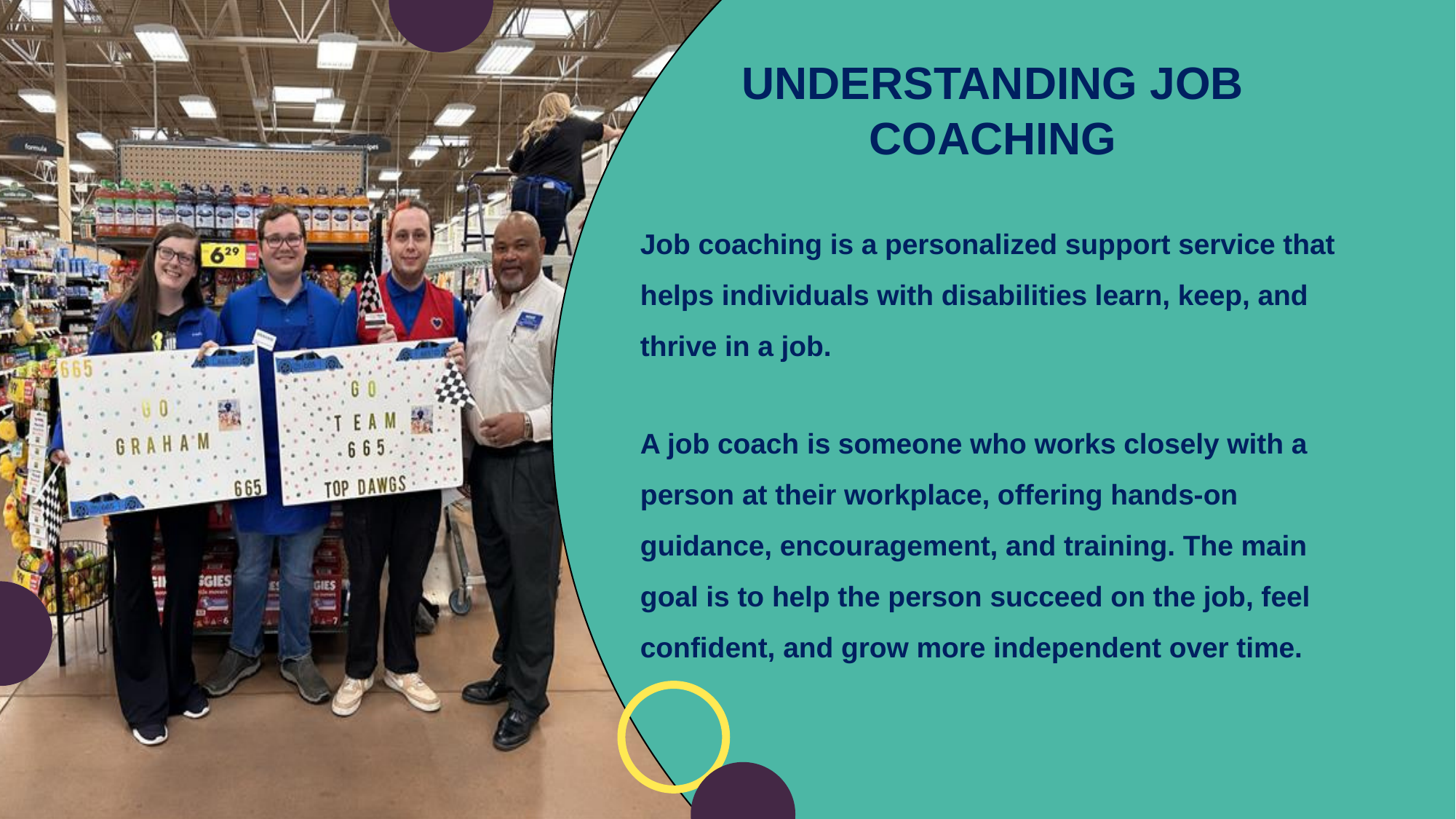

UNDERSTANDING JOB COACHING

Job coaching is a personalized support service that helps individuals with disabilities learn, keep, and thrive in a job.

A job coach is someone who works closely with a person at their workplace, offering hands-on guidance, encouragement, and training. The main goal is to help the person succeed on the job, feel confident, and grow more independent over time.